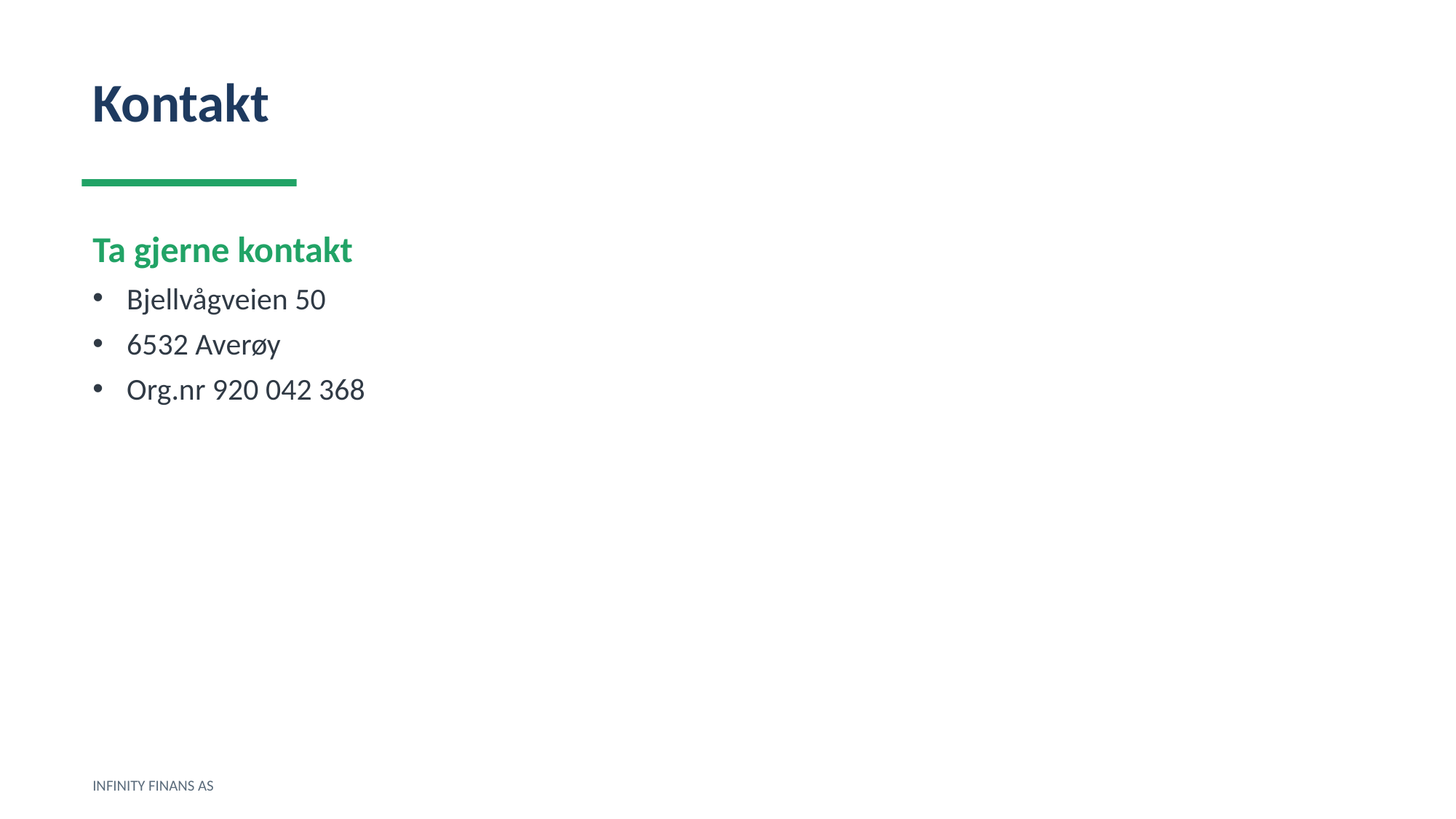

Kontakt

Ta gjerne kontakt
Bjellvågveien 50
6532 Averøy
Org.nr 920 042 368
INFINITY FINANS AS